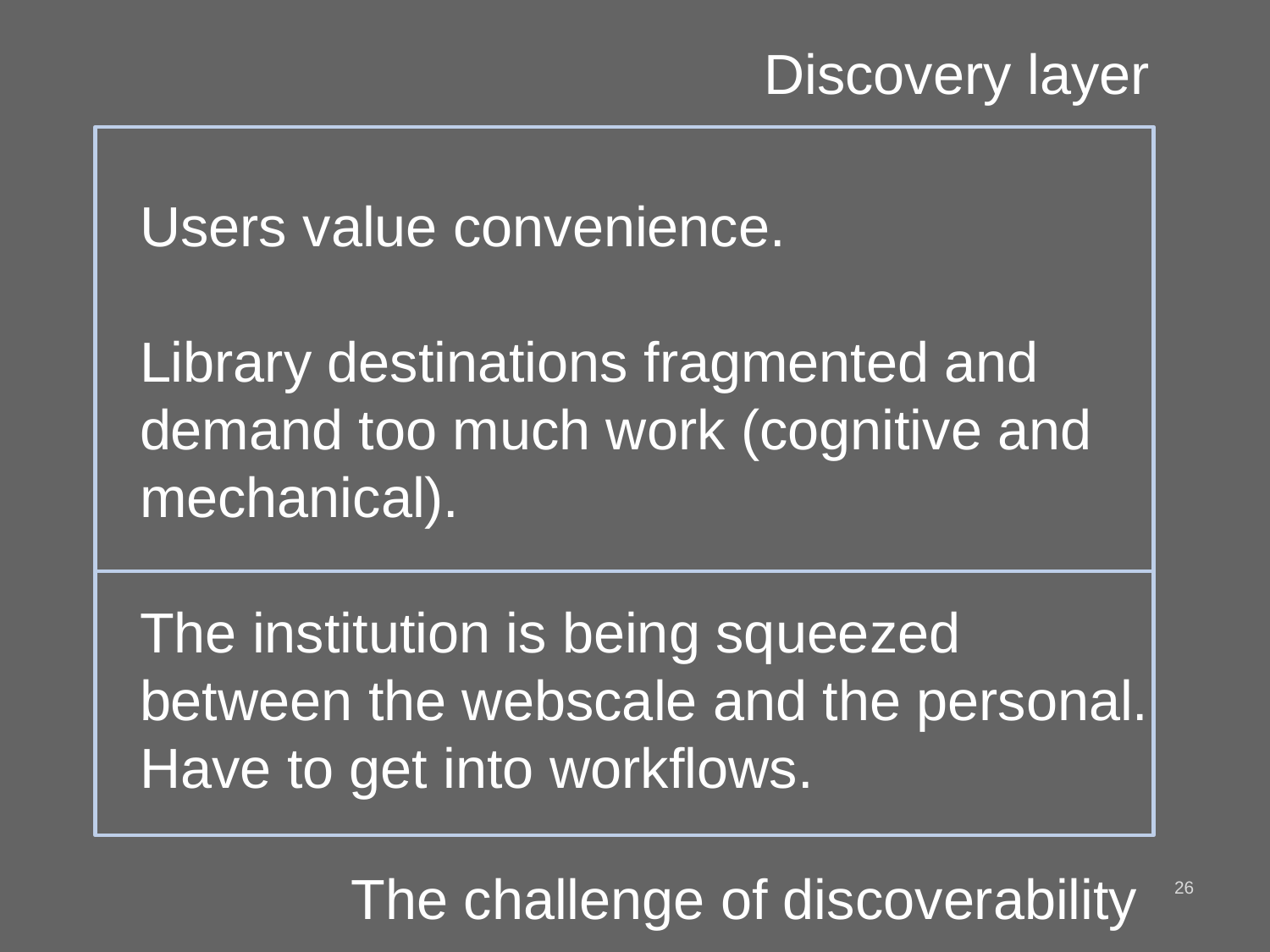

Discovery layer

# Users value convenience. Library destinations fragmented and demand too much work (cognitive and mechanical). The institution is being squeezed between the webscale and the personal. Have to get into workflows.

The challenge of discoverability
26